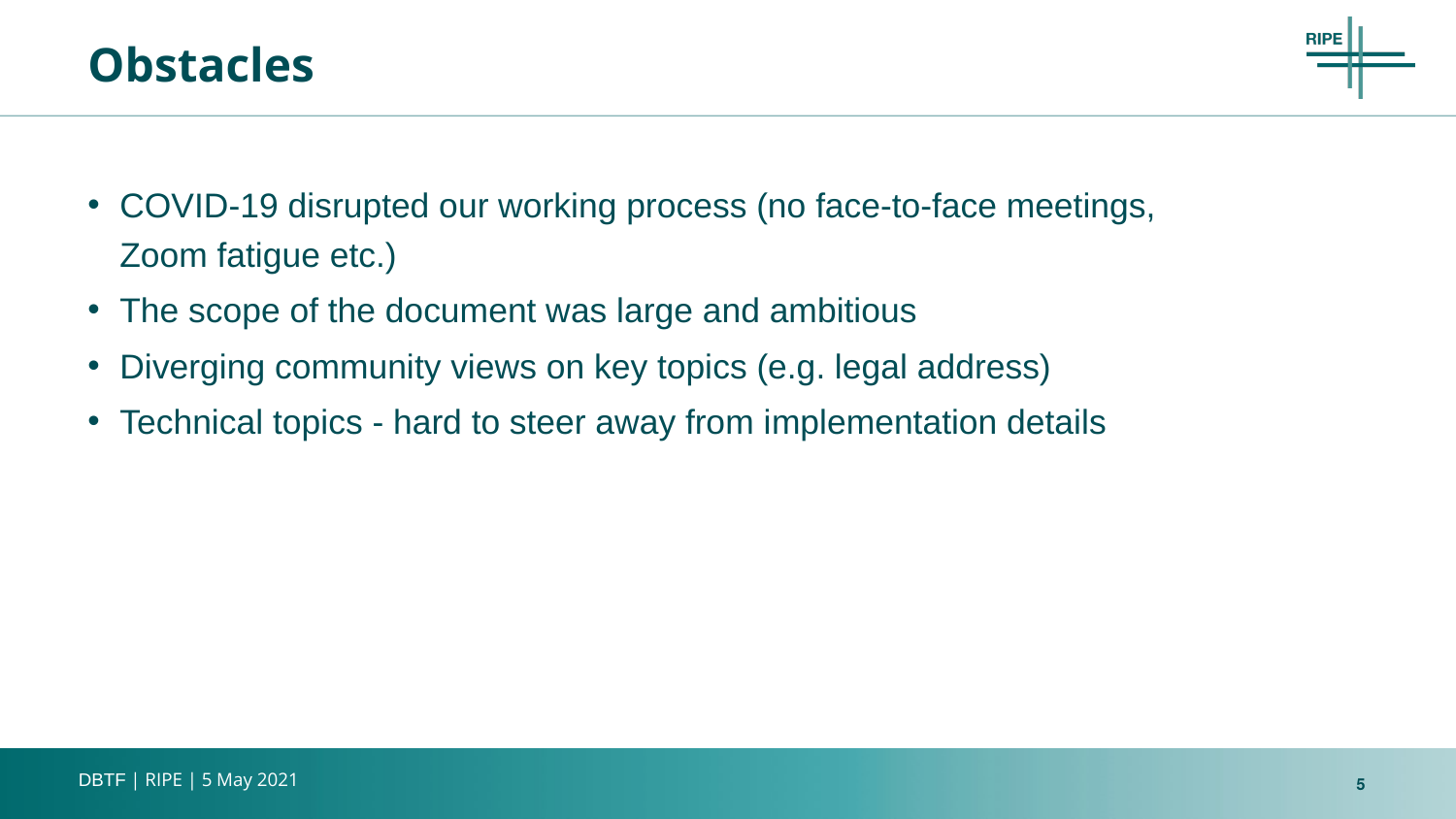

# Obstacles
COVID-19 disrupted our working process (no face-to-face meetings, Zoom fatigue etc.)
The scope of the document was large and ambitious
Diverging community views on key topics (e.g. legal address)
Technical topics - hard to steer away from implementation details
5
DBTF | RIPE | 5 May 2021